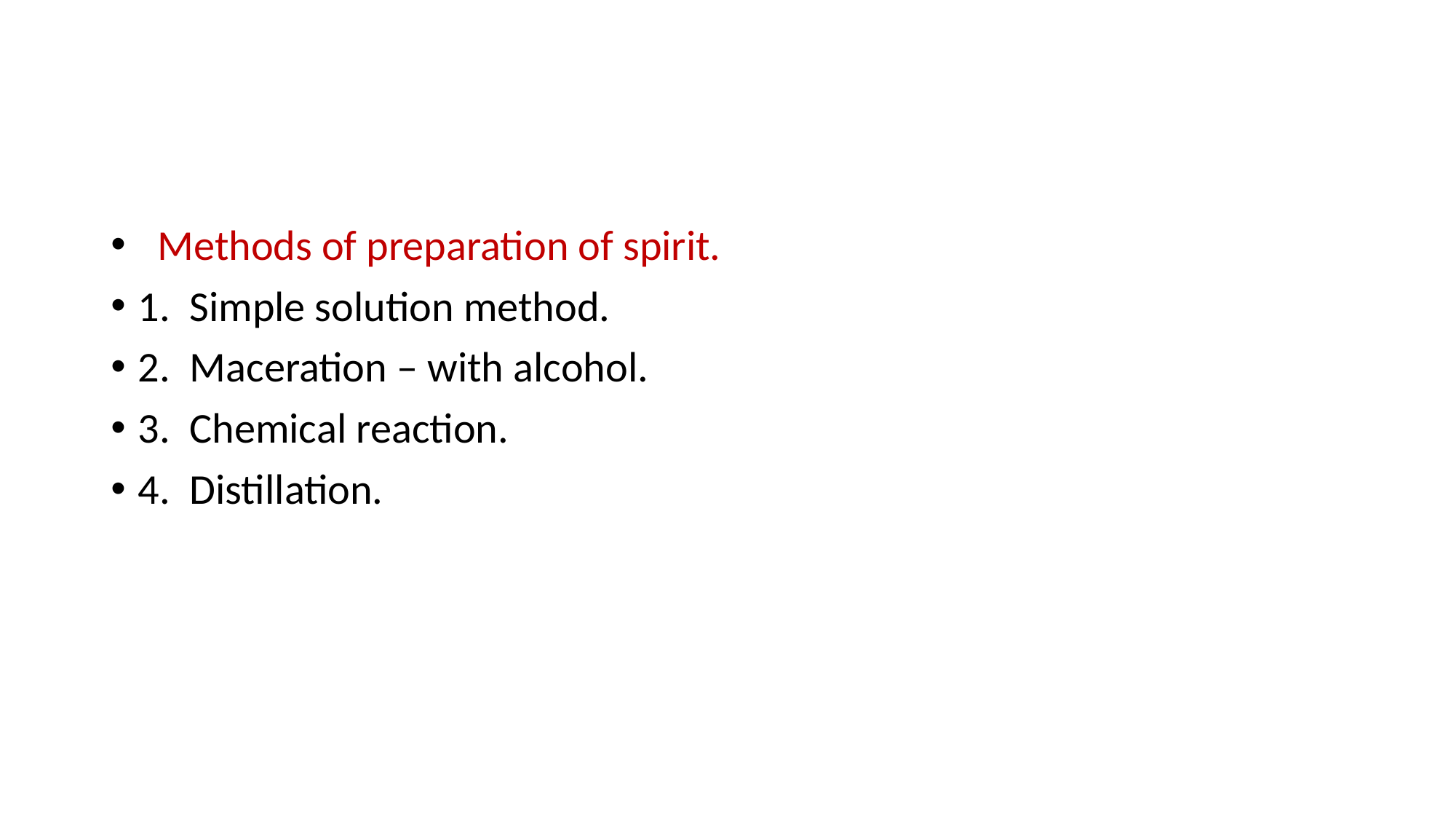

#
  Methods of preparation of spirit.
1.  Simple solution method.
2.  Maceration – with alcohol.
3.  Chemical reaction.
4.  Distillation.